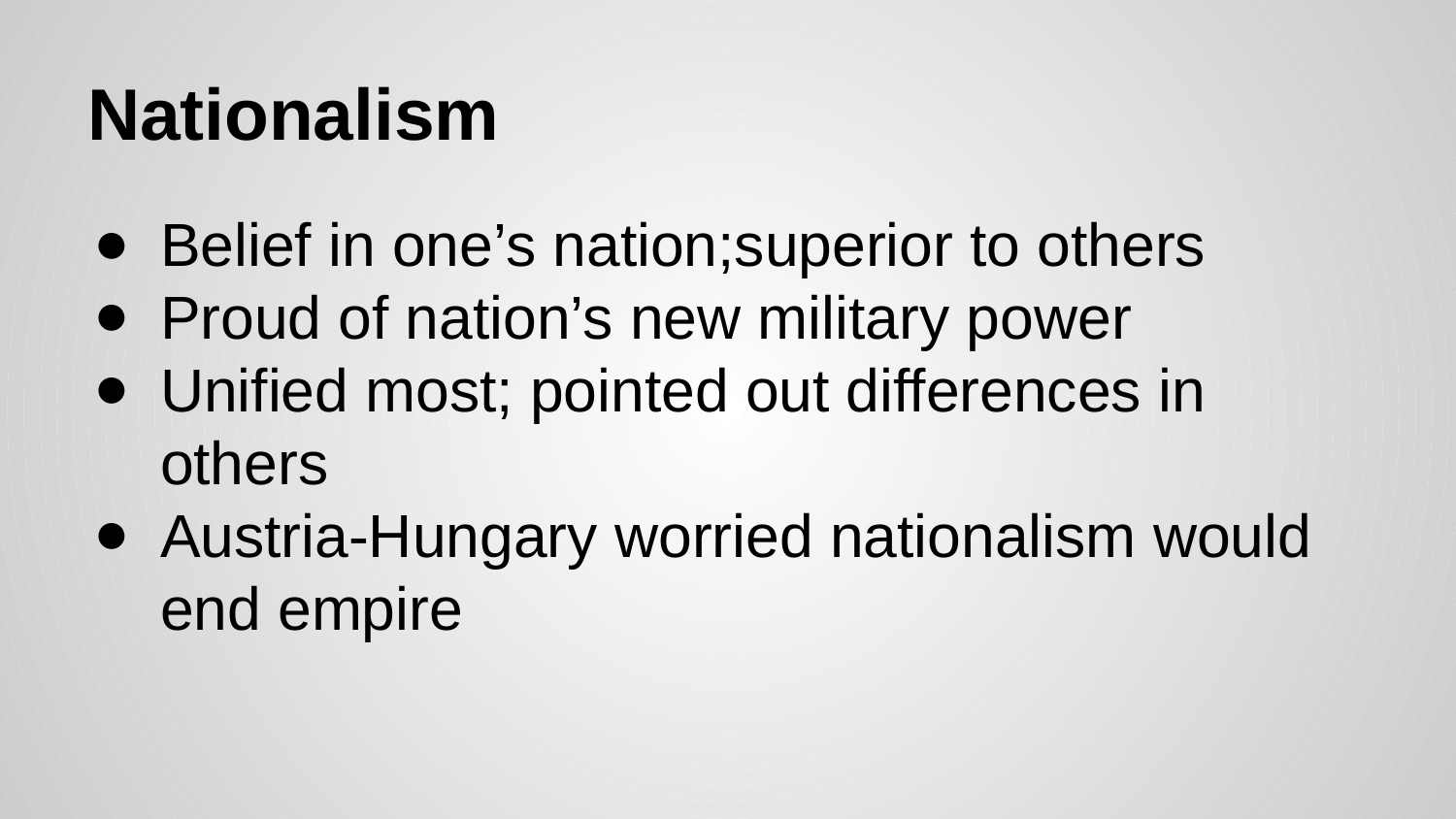

# Nationalism
Belief in one’s nation;superior to others
Proud of nation’s new military power
Unified most; pointed out differences in others
Austria-Hungary worried nationalism would end empire